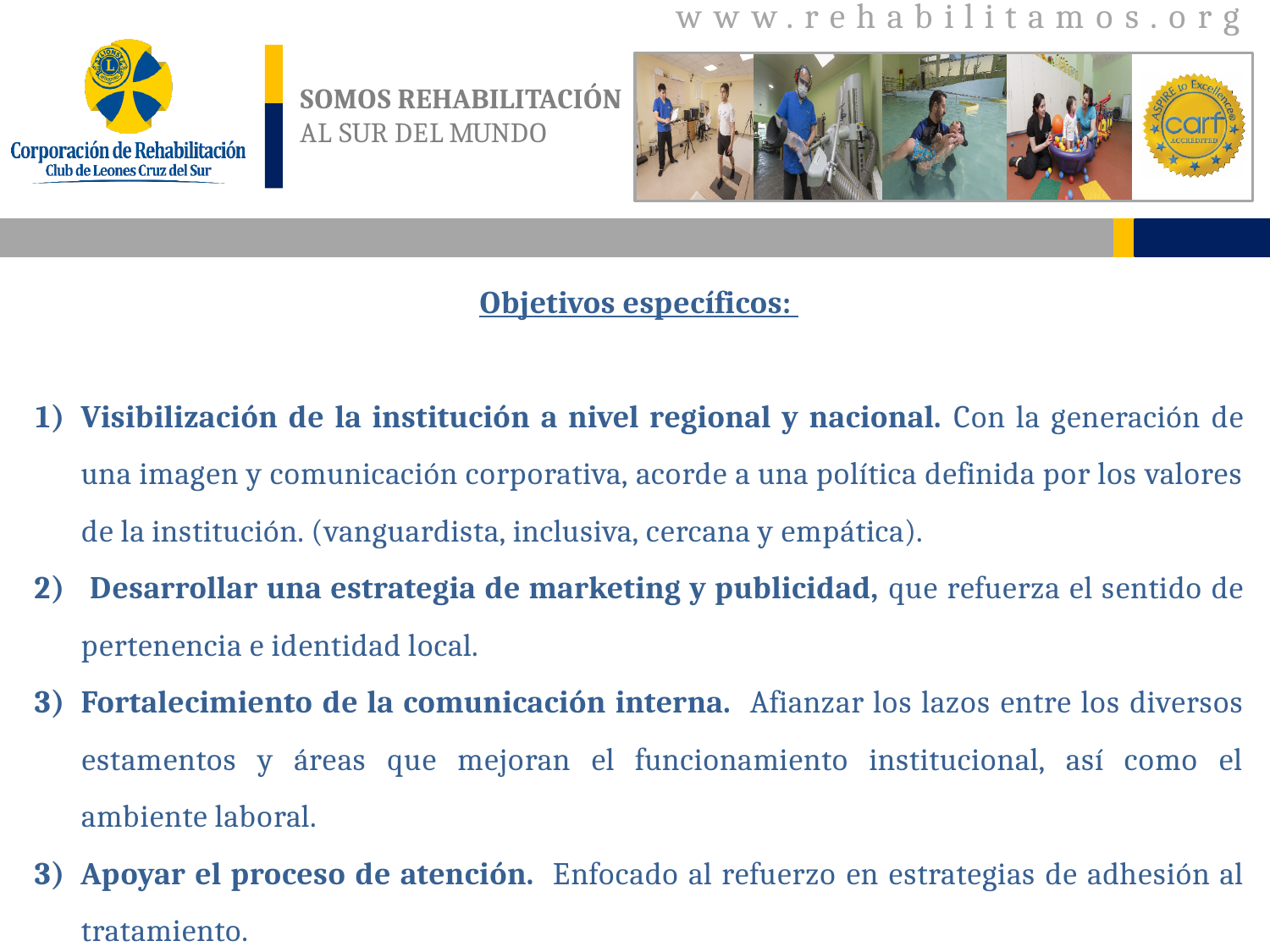

Objetivos específicos:

Visibilización de la institución a nivel regional y nacional. Con la generación de una imagen y comunicación corporativa, acorde a una política definida por los valores de la institución. (vanguardista, inclusiva, cercana y empática).
 Desarrollar una estrategia de marketing y publicidad, que refuerza el sentido de pertenencia e identidad local.
Fortalecimiento de la comunicación interna.  Afianzar los lazos entre los diversos estamentos y áreas que mejoran el funcionamiento institucional, así como el ambiente laboral.
Apoyar el proceso de atención.  Enfocado al refuerzo en estrategias de adhesión al tratamiento.